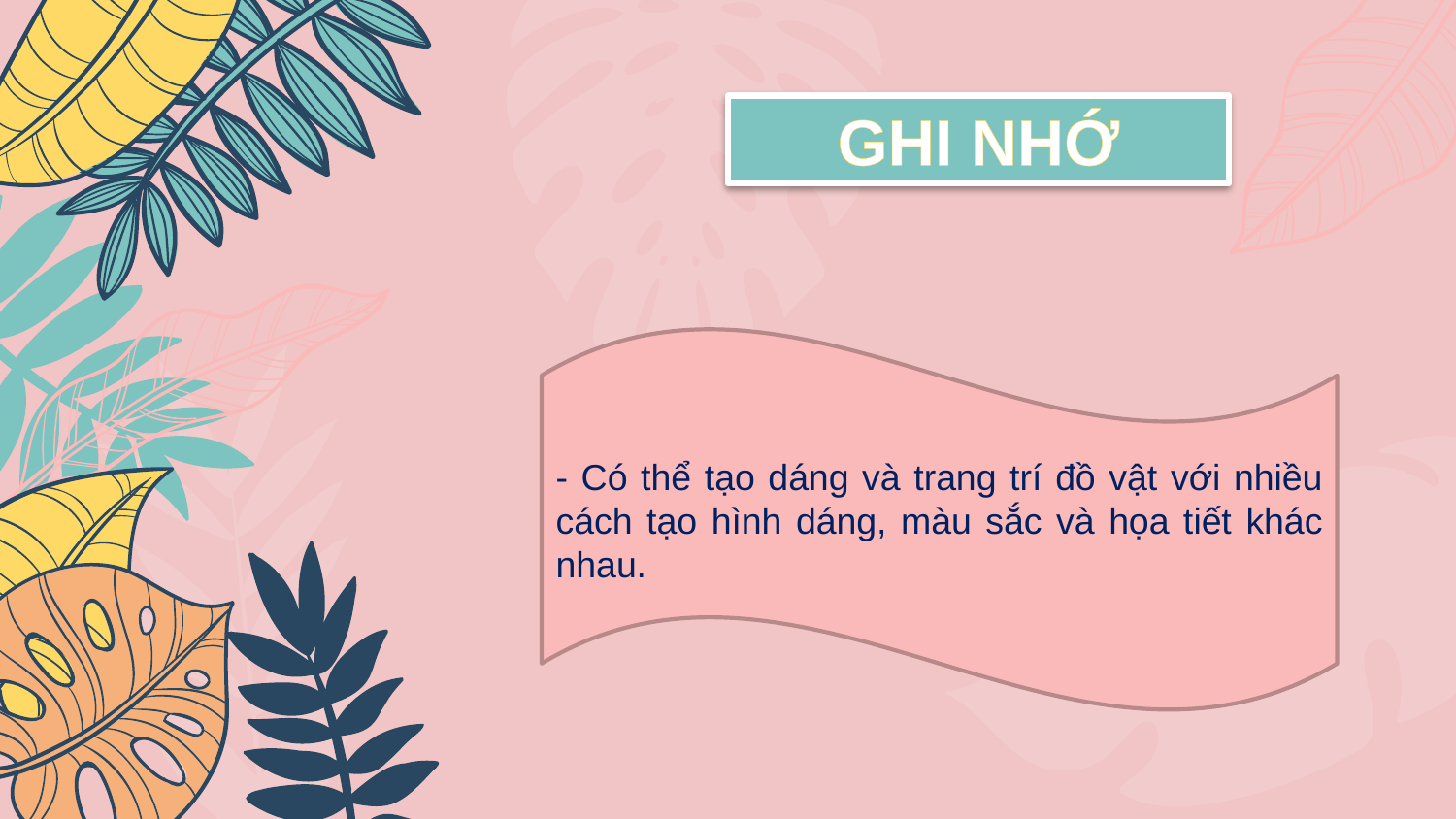

GHI NHỚ
- Có thể tạo dáng và trang trí đồ vật với nhiều cách tạo hình dáng, màu sắc và họa tiết khác nhau.